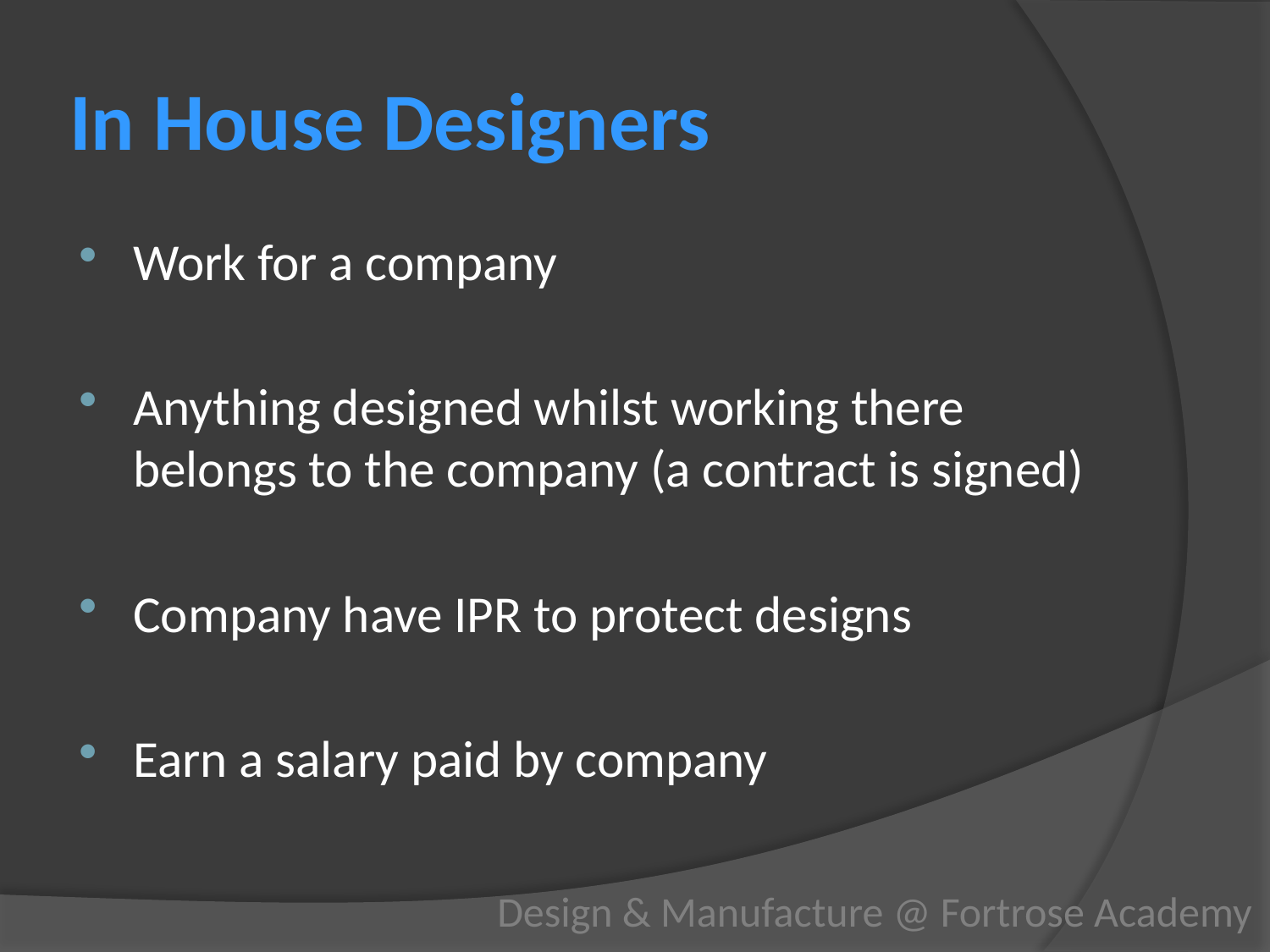

# In House Designers
Work for a company

Anything designed whilst working there belongs to the company (a contract is signed)

Company have IPR to protect designs

Earn a salary paid by company